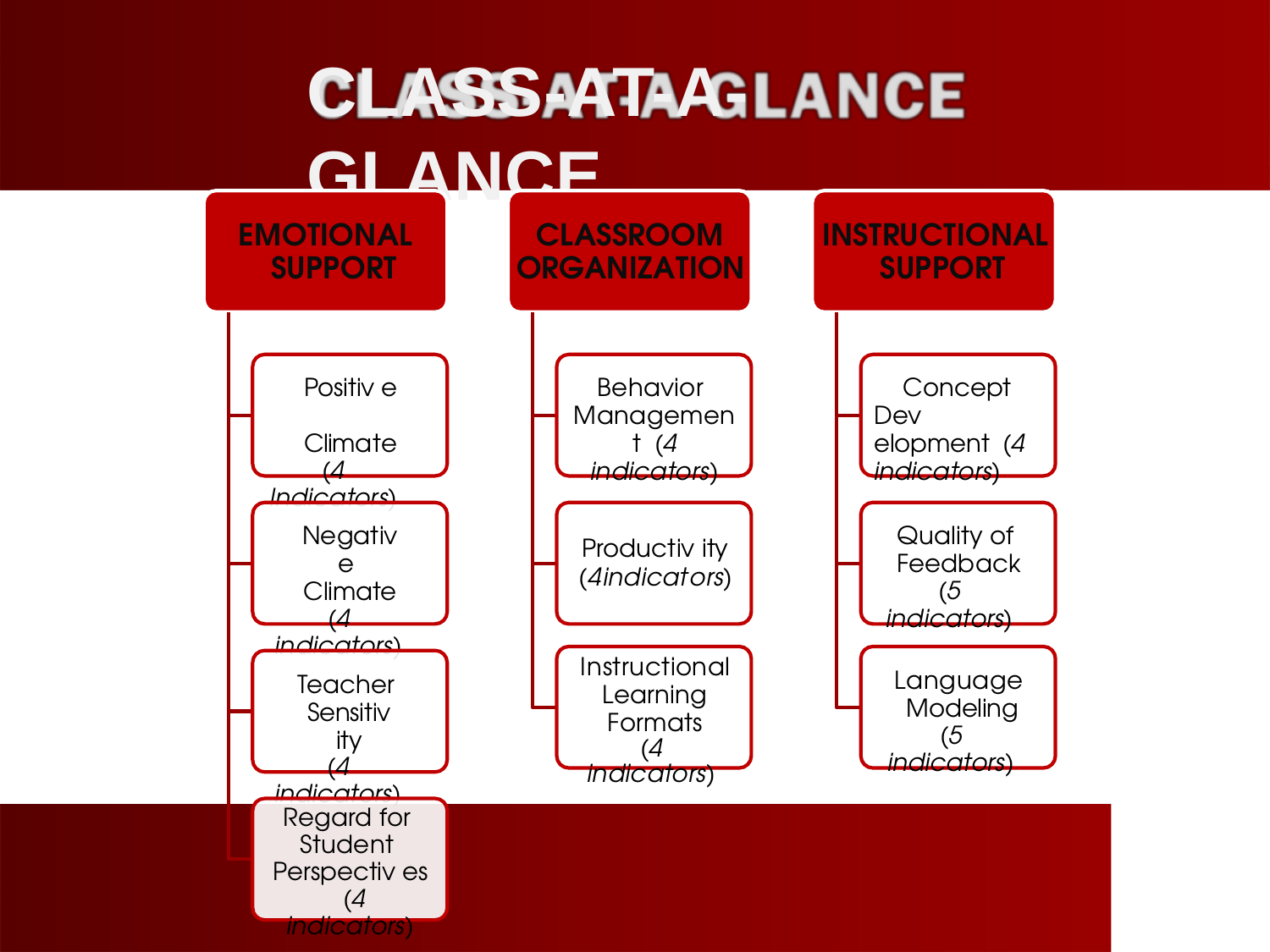

# CLASS-AT-A-GLANCE

EMOTIONAL  SUPPORT
CLASSROOM  ORGANIZATION
INSTRUCTIONAL  SUPPORT

Positiv e  Climate
(4 Indicators)
Behavior  Management  (4 indicators)
Concept  Dev elopment  (4 indicators)

Negativ e  Climate
(4 indicators)
Quality of  Feedback
(5 indicators)
Productiv ity
(4indicators)

Instructional  Learning  Formats
(4 indicators)

Language  Modeling
(5 indicators)
Teacher  Sensitiv ity
(4 indicators)

Regard for  Student  Perspectiv es  (4 indicators)